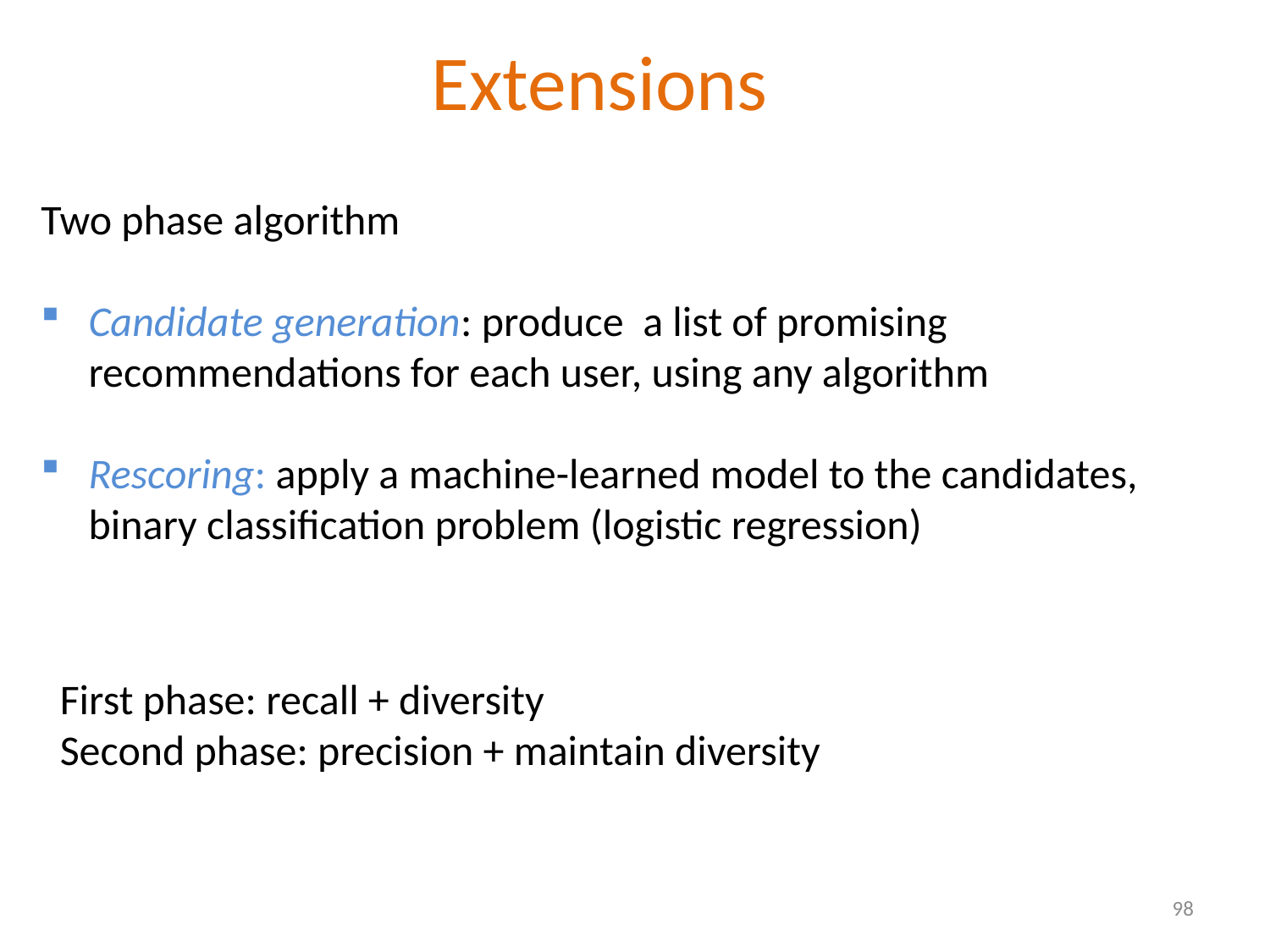

# Extensions
Two phase algorithm

Candidate generation: produce  a list of promising recommendations for each user, using any algorithm

Rescoring: apply a machine-learned model to the candidates, binary classification problem (logistic regression)
First phase: recall + diversity
Second phase: precision + maintain diversity
98